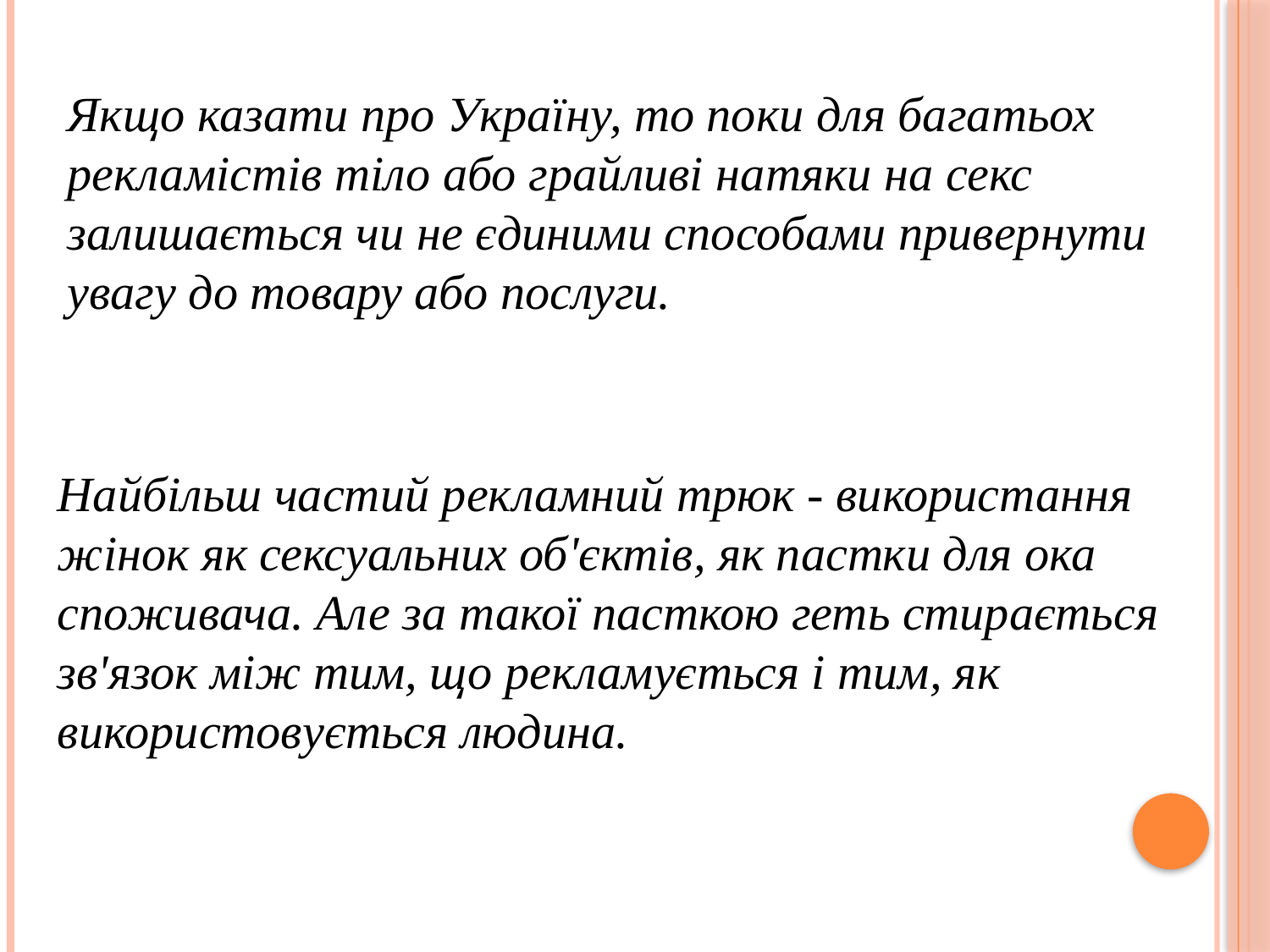

Якщо казати про Україну, то поки для багатьох рекламістів тіло або грайливі натяки на секс залишається чи не єдиними способами привернути увагу до товару або послуги.
Найбільш частий рекламний трюк - використання жінок як сексуальних об'єктів, як пастки для ока споживача. Але за такої пасткою геть стирається зв'язок між тим, що рекламується і тим, як використовується людина.